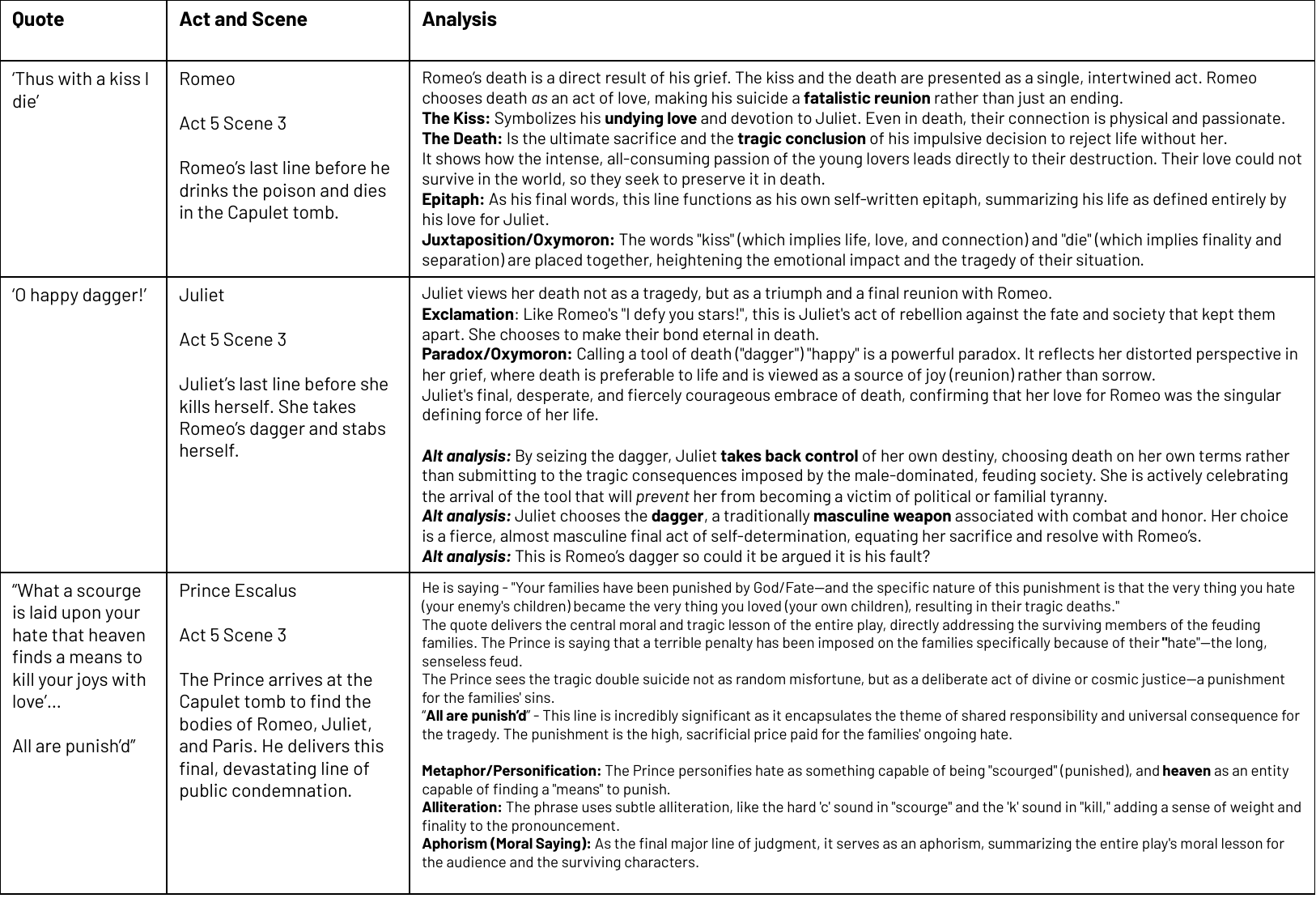

| Quote | Act and Scene | Analysis |
| --- | --- | --- |
| ‘Thus with a kiss I die’ | Romeo Act 5 Scene 3 Romeo’s last line before he drinks the poison and dies in the Capulet tomb. | Romeo’s death is a direct result of his grief. The kiss and the death are presented as a single, intertwined act. Romeo chooses death as an act of love, making his suicide a fatalistic reunion rather than just an ending. The Kiss: Symbolizes his undying love and devotion to Juliet. Even in death, their connection is physical and passionate. The Death: Is the ultimate sacrifice and the tragic conclusion of his impulsive decision to reject life without her. It shows how the intense, all-consuming passion of the young lovers leads directly to their destruction. Their love could not survive in the world, so they seek to preserve it in death. Epitaph: As his final words, this line functions as his own self-written epitaph, summarizing his life as defined entirely by his love for Juliet. Juxtaposition/Oxymoron: The words "kiss" (which implies life, love, and connection) and "die" (which implies finality and separation) are placed together, heightening the emotional impact and the tragedy of their situation. |
| ‘O happy dagger!’ | Juliet Act 5 Scene 3 Juliet’s last line before she kills herself. She takes Romeo’s dagger and stabs herself. | Juliet views her death not as a tragedy, but as a triumph and a final reunion with Romeo. Exclamation: Like Romeo's "I defy you stars!", this is Juliet's act of rebellion against the fate and society that kept them apart. She chooses to make their bond eternal in death. Paradox/Oxymoron: Calling a tool of death ("dagger") "happy" is a powerful paradox. It reflects her distorted perspective in her grief, where death is preferable to life and is viewed as a source of joy (reunion) rather than sorrow. Juliet's final, desperate, and fiercely courageous embrace of death, confirming that her love for Romeo was the singular defining force of her life. Alt analysis: By seizing the dagger, Juliet takes back control of her own destiny, choosing death on her own terms rather than submitting to the tragic consequences imposed by the male-dominated, feuding society. She is actively celebrating the arrival of the tool that will prevent her from becoming a victim of political or familial tyranny. Alt analysis: Juliet chooses the dagger, a traditionally masculine weapon associated with combat and honor. Her choice is a fierce, almost masculine final act of self-determination, equating her sacrifice and resolve with Romeo’s. Alt analysis: This is Romeo’s dagger so could it be argued it is his fault? |
| “What a scourge is laid upon your hate that heaven finds a means to kill your joys with love’… All are punish’d” | Prince Escalus Act 5 Scene 3 The Prince arrives at the Capulet tomb to find the bodies of Romeo, Juliet, and Paris. He delivers this final, devastating line of public condemnation. | He is saying - "Your families have been punished by God/Fate—and the specific nature of this punishment is that the very thing you hate (your enemy's children) became the very thing you loved (your own children), resulting in their tragic deaths." The quote delivers the central moral and tragic lesson of the entire play, directly addressing the surviving members of the feuding families. The Prince is saying that a terrible penalty has been imposed on the families specifically because of their "hate"—the long, senseless feud. The Prince sees the tragic double suicide not as random misfortune, but as a deliberate act of divine or cosmic justice—a punishment for the families' sins. “All are punish’d” - This line is incredibly significant as it encapsulates the theme of shared responsibility and universal consequence for the tragedy. The punishment is the high, sacrificial price paid for the families' ongoing hate. Metaphor/Personification: The Prince personifies hate as something capable of being "scourged" (punished), and heaven as an entity capable of finding a "means" to punish. Alliteration: The phrase uses subtle alliteration, like the hard 'c' sound in "scourge" and the 'k' sound in "kill," adding a sense of weight and finality to the pronouncement. Aphorism (Moral Saying): As the final major line of judgment, it serves as an aphorism, summarizing the entire play's moral lesson for the audience and the surviving characters. |